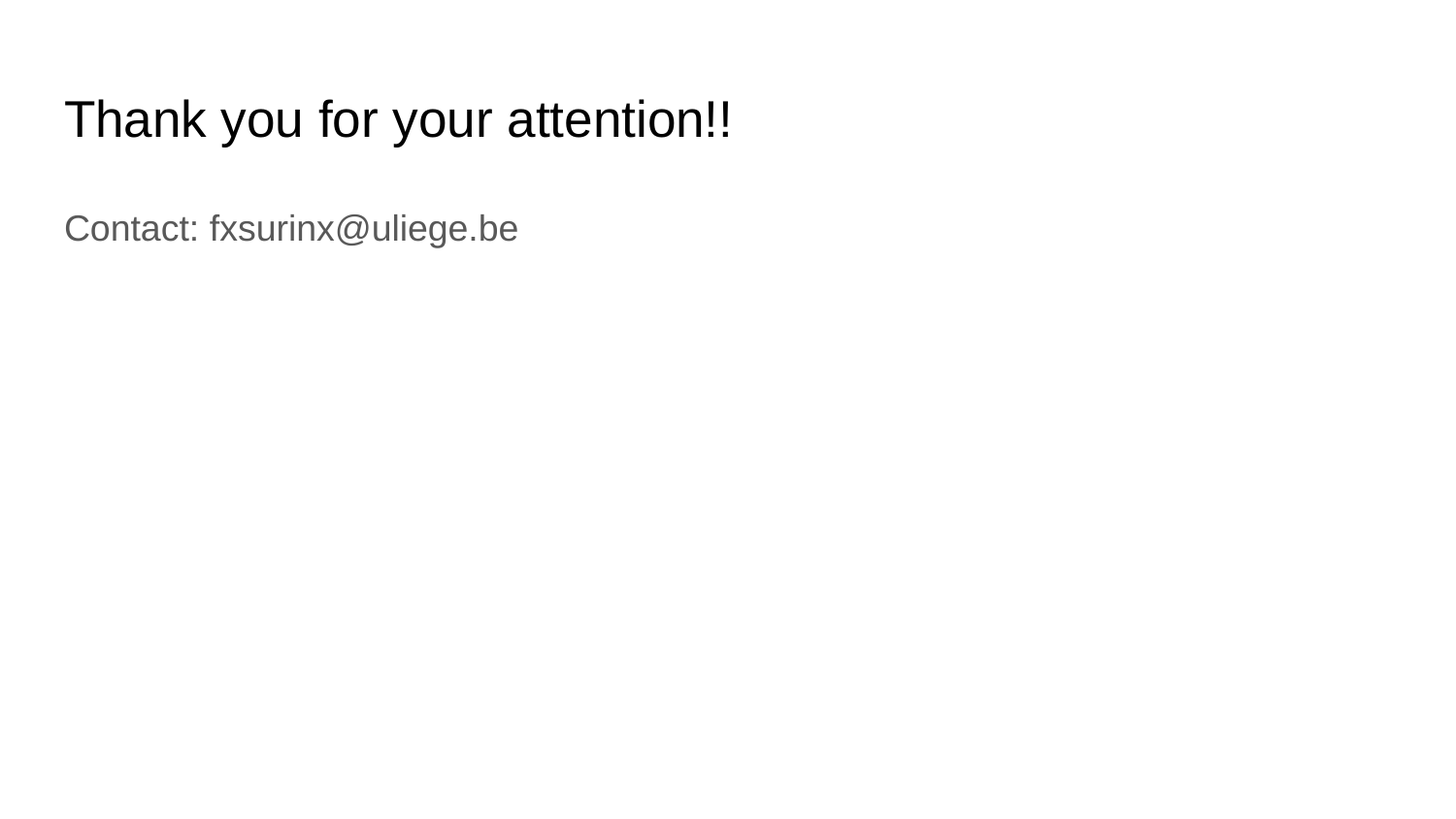

# Thank you for your attention!!
Contact: fxsurinx@uliege.be